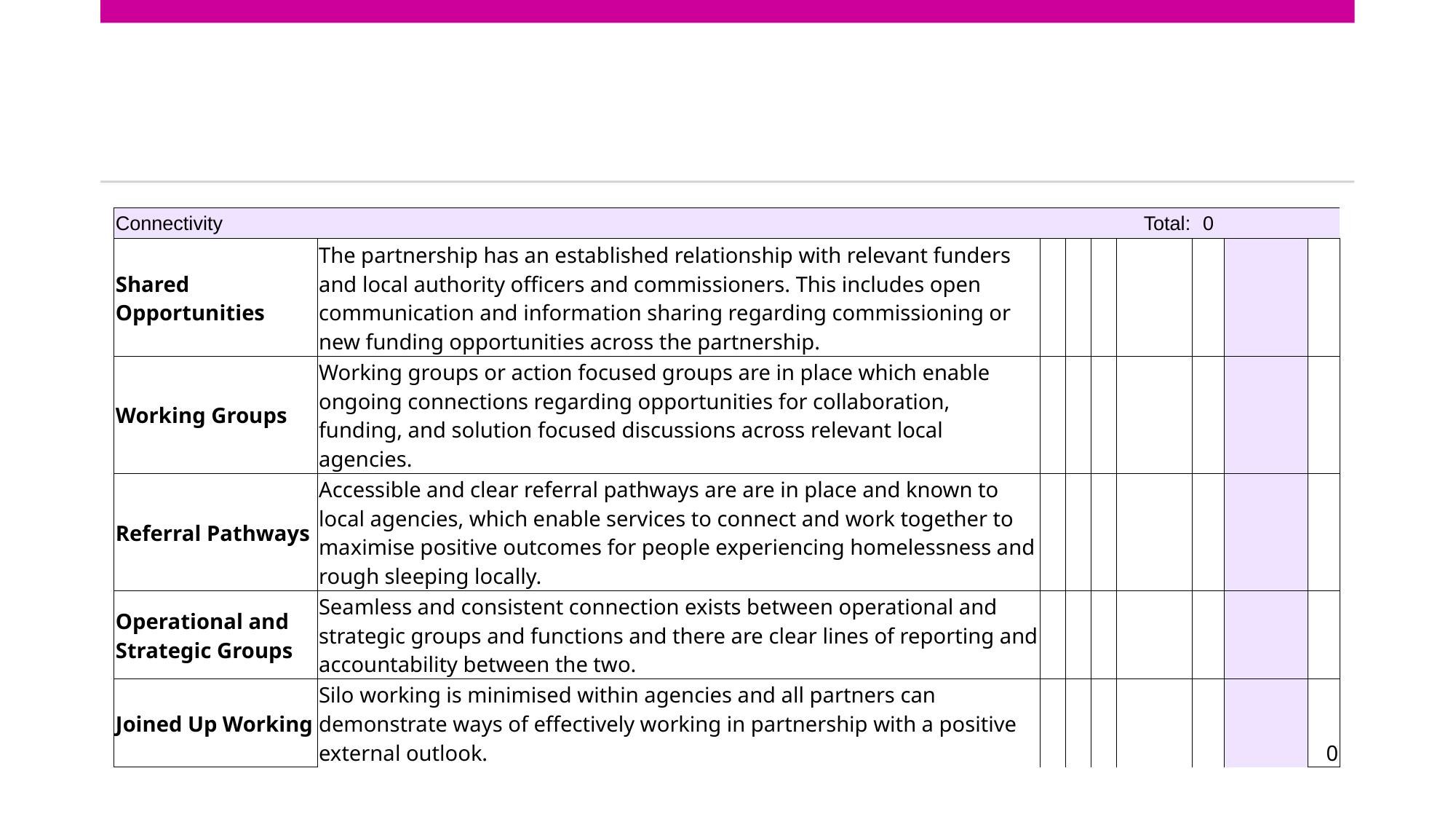

| Connectivity |  |  |  |  | Total: | 0 |  |  |
| --- | --- | --- | --- | --- | --- | --- | --- | --- |
| Shared Opportunities | The partnership has an established relationship with relevant funders and local authority officers and commissioners. This includes open communication and information sharing regarding commissioning or new funding opportunities across the partnership. |  |  |  |  |  | FALSE |  |
| Working Groups | Working groups or action focused groups are in place which enable ongoing connections regarding opportunities for collaboration, funding, and solution focused discussions across relevant local agencies. |  |  |  |  |  | FALSE |  |
| Referral Pathways | Accessible and clear referral pathways are are in place and known to local agencies, which enable services to connect and work together to maximise positive outcomes for people experiencing homelessness and rough sleeping locally. |  |  |  |  |  | FALSE |  |
| Operational and Strategic Groups | Seamless and consistent connection exists between operational and strategic groups and functions and there are clear lines of reporting and accountability between the two. |  |  |  |  |  | FALSE |  |
| Joined Up Working | Silo working is minimised within agencies and all partners can demonstrate ways of effectively working in partnership with a positive external outlook. |  |  |  |  |  | FALSE | 0 |